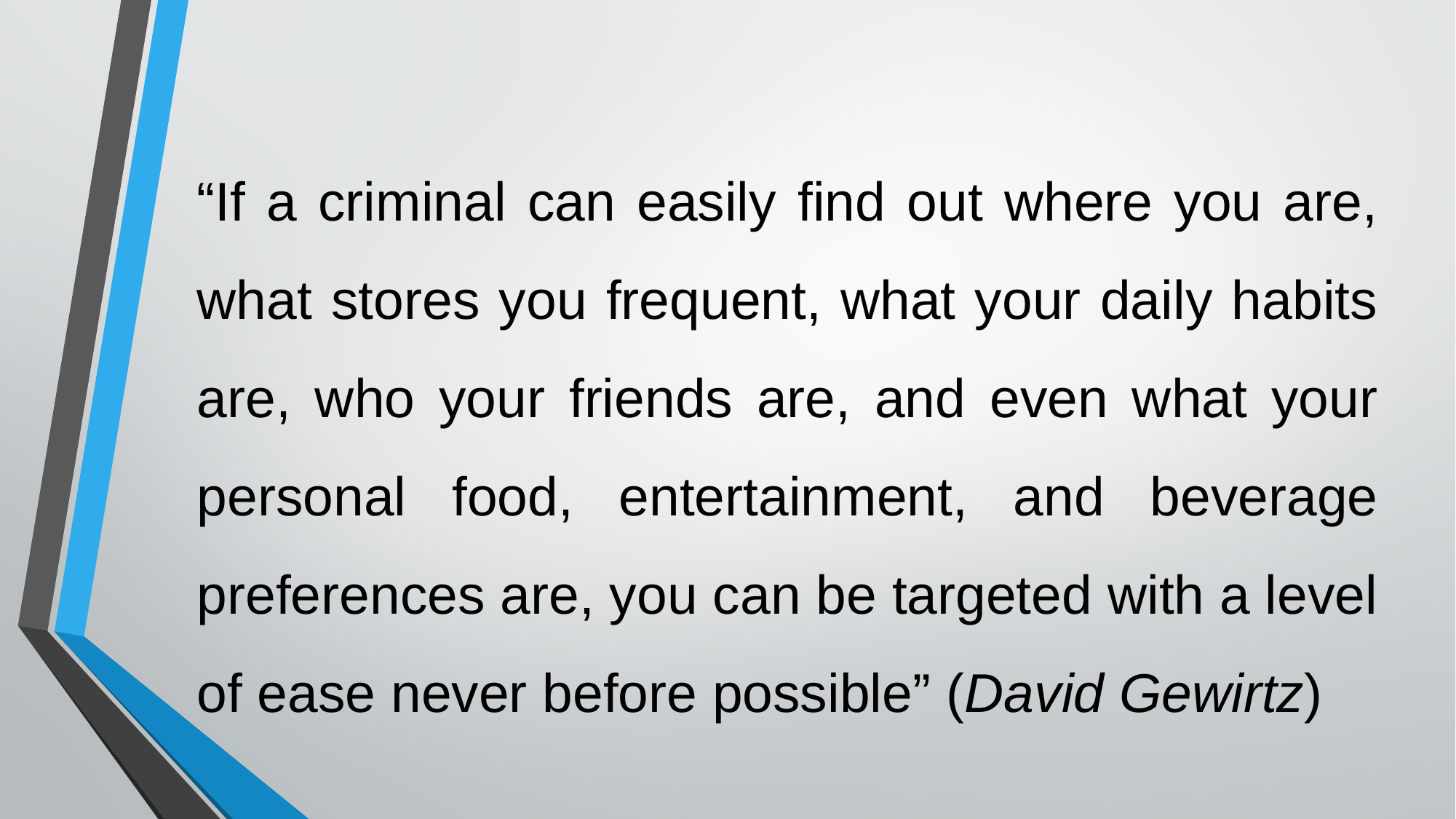

“If a criminal can easily find out where you are, what stores you frequent, what your daily habits are, who your friends are, and even what your personal food, entertainment, and beverage preferences are, you can be targeted with a level of ease never before possible” (David Gewirtz)